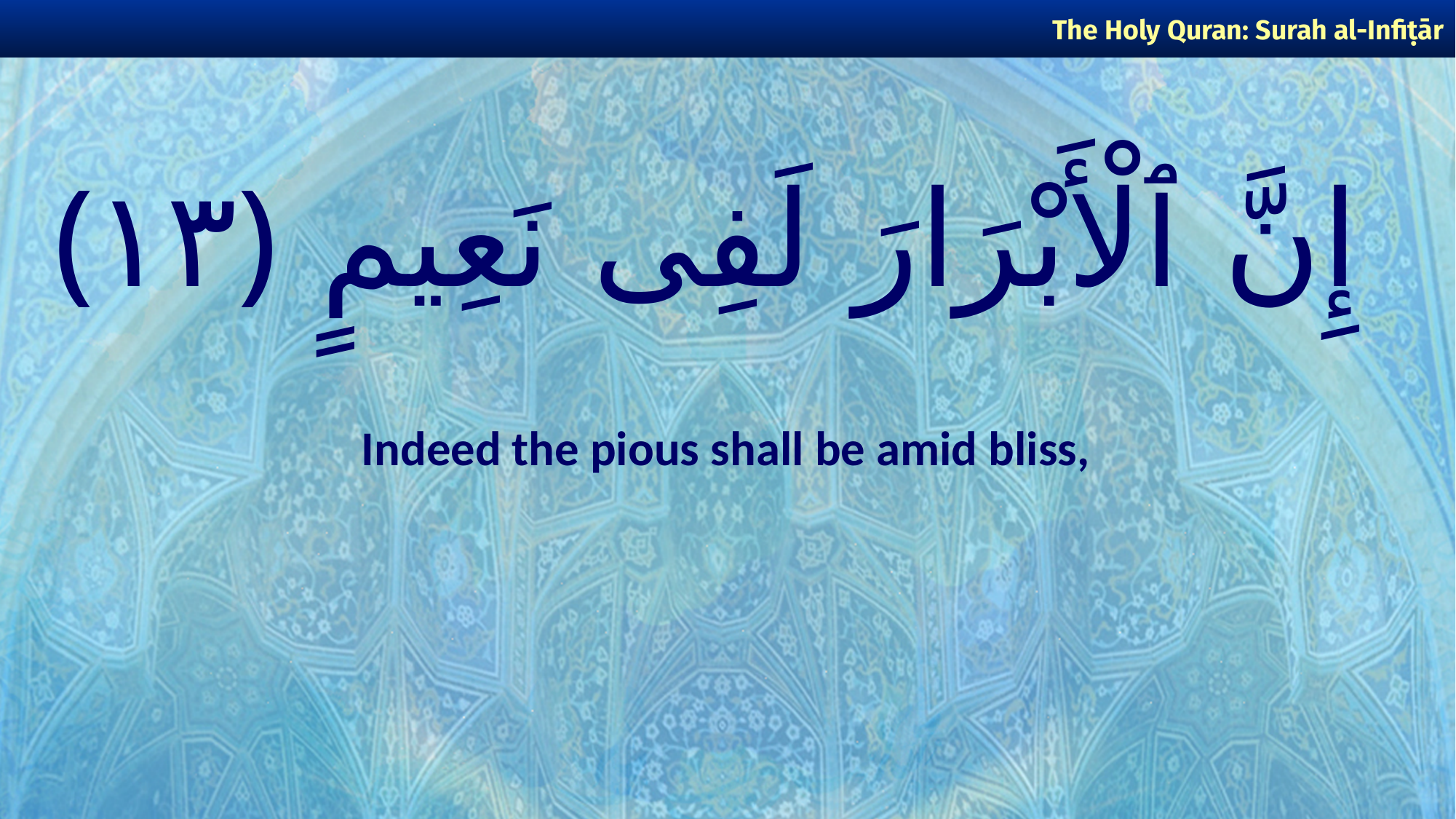

The Holy Quran: Surah al-Infiṭār
# إِنَّ ٱلْأَبْرَارَ لَفِى نَعِيمٍ ﴿١٣﴾
Indeed the pious shall be amid bliss,